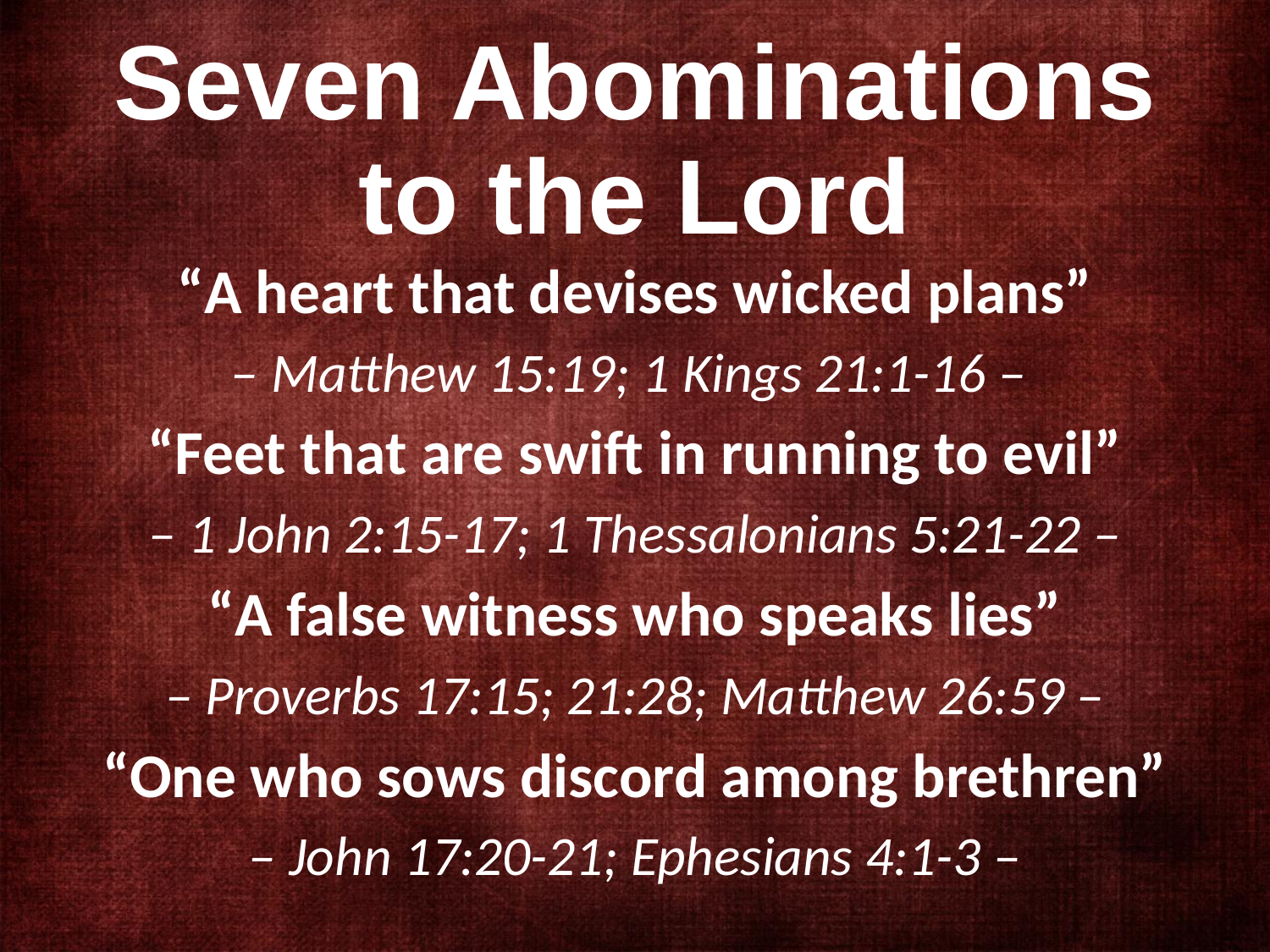

# Seven Abominations to the Lord
“A heart that devises wicked plans”
– Matthew 15:19; 1 Kings 21:1-16 –
“Feet that are swift in running to evil”
– 1 John 2:15-17; 1 Thessalonians 5:21-22 –
“A false witness who speaks lies”
– Proverbs 17:15; 21:28; Matthew 26:59 –
“One who sows discord among brethren”
– John 17:20-21; Ephesians 4:1-3 –